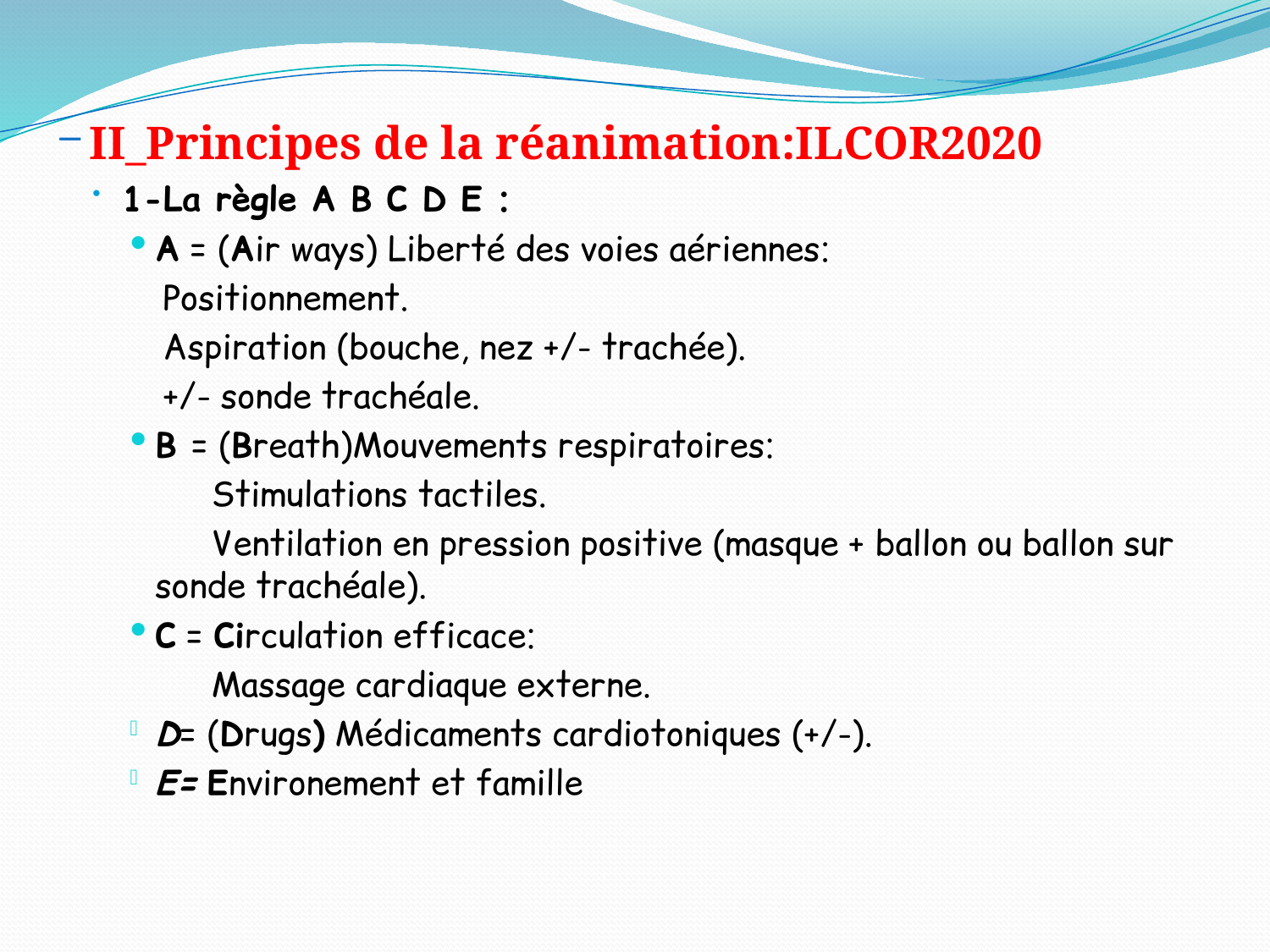

#
II_Principes de la réanimation:ILCOR2020
1-La règle A B C D E :
A = (Air ways) Liberté des voies aériennes:
Positionnement.
Aspiration (bouche, nez +/- trachée).
+/- sonde trachéale.
B = (Breath)Mouvements respiratoires:
        Stimulations tactiles.
        Ventilation en pression positive (masque + ballon ou ballon sur sonde trachéale).
C = Circulation efficace:
        Massage cardiaque externe.
D= (Drugs) Médicaments cardiotoniques (+/-).
E= Environement et famille